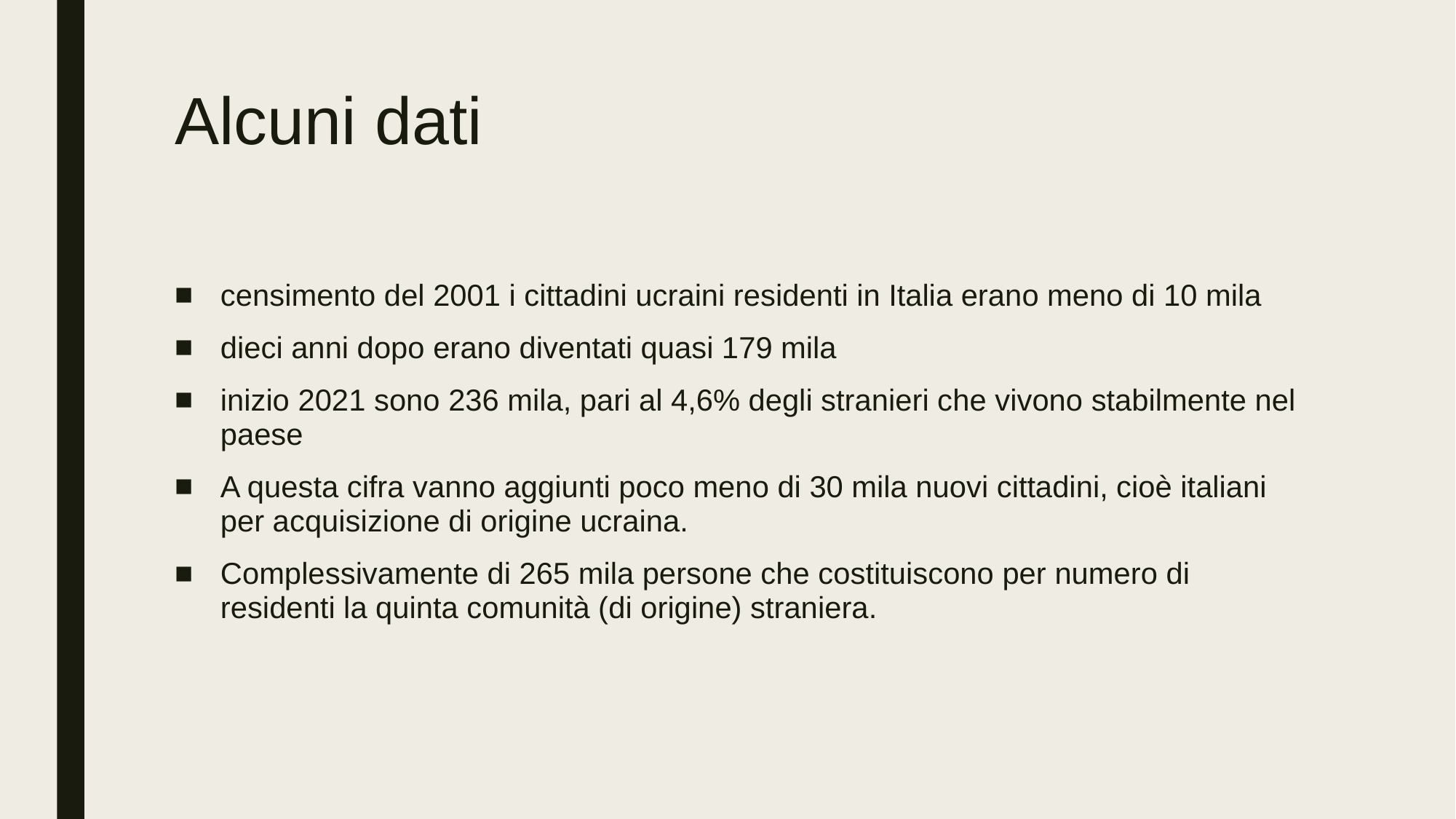

# Alcuni dati
censimento del 2001 i cittadini ucraini residenti in Italia erano meno di 10 mila
dieci anni dopo erano diventati quasi 179 mila
inizio 2021 sono 236 mila, pari al 4,6% degli stranieri che vivono stabilmente nel paese
A questa cifra vanno aggiunti poco meno di 30 mila nuovi cittadini, cioè italiani per acquisizione di origine ucraina.
Complessivamente di 265 mila persone che costituiscono per numero di residenti la quinta comunità (di origine) straniera.